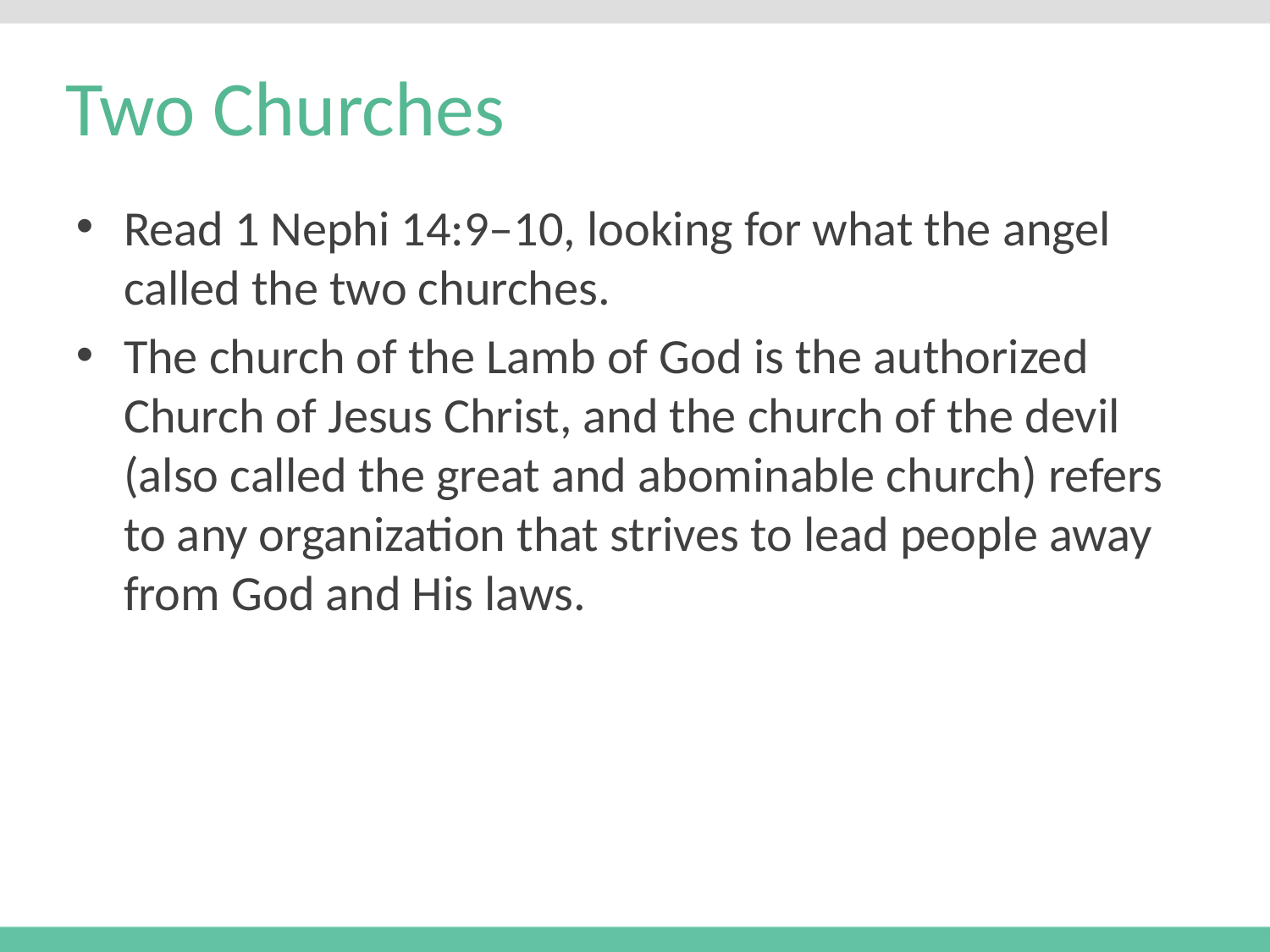

# Two Churches
Read 1 Nephi 14:9–10, looking for what the angel called the two churches.
The church of the Lamb of God is the authorized Church of Jesus Christ, and the church of the devil (also called the great and abominable church) refers to any organization that strives to lead people away from God and His laws.